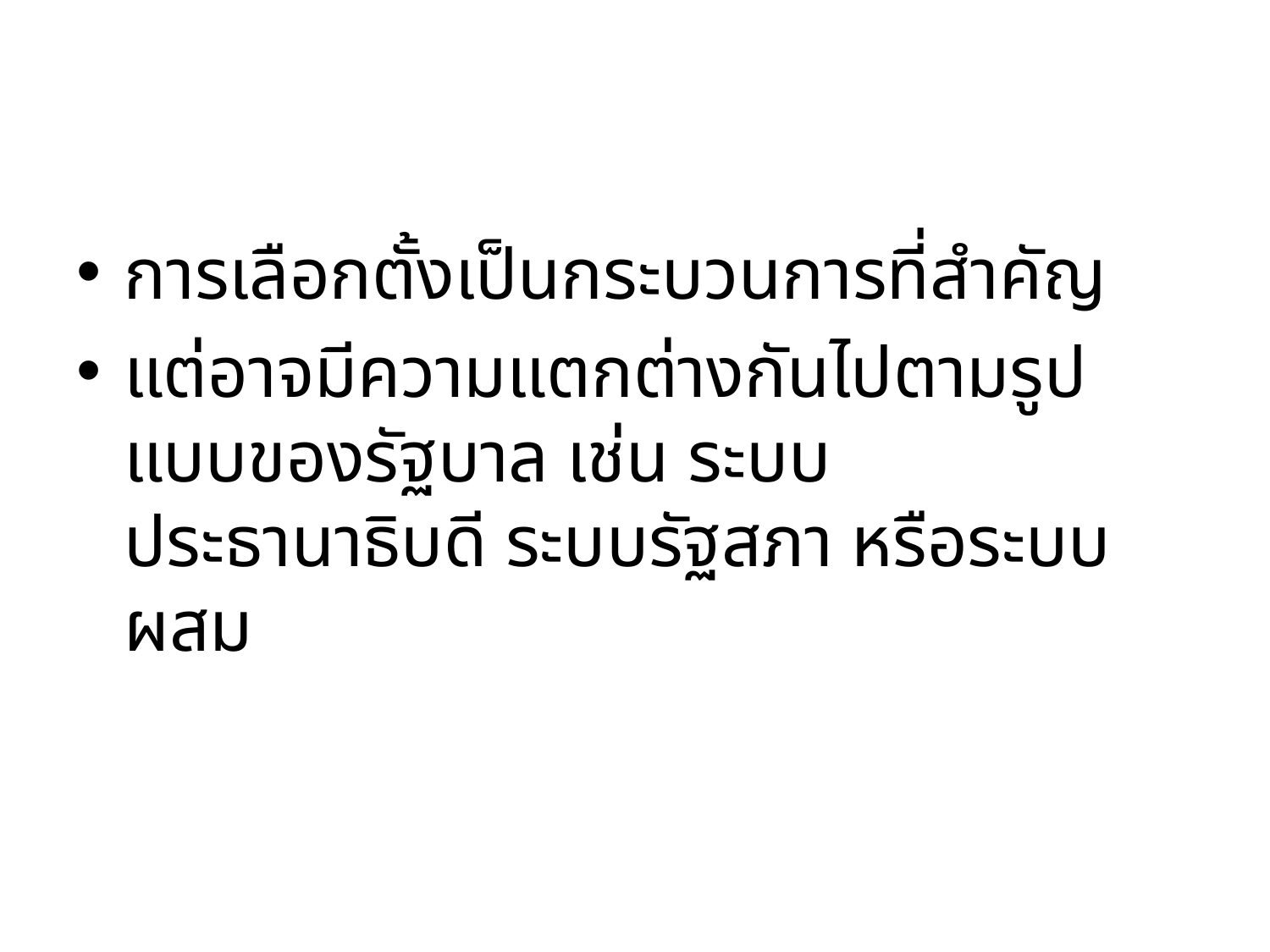

#
การเลือกตั้งเป็นกระบวนการที่สำคัญ
แต่อาจมีความแตกต่างกันไปตามรูปแบบของรัฐบาล เช่น ระบบประธานาธิบดี ระบบรัฐสภา หรือระบบผสม